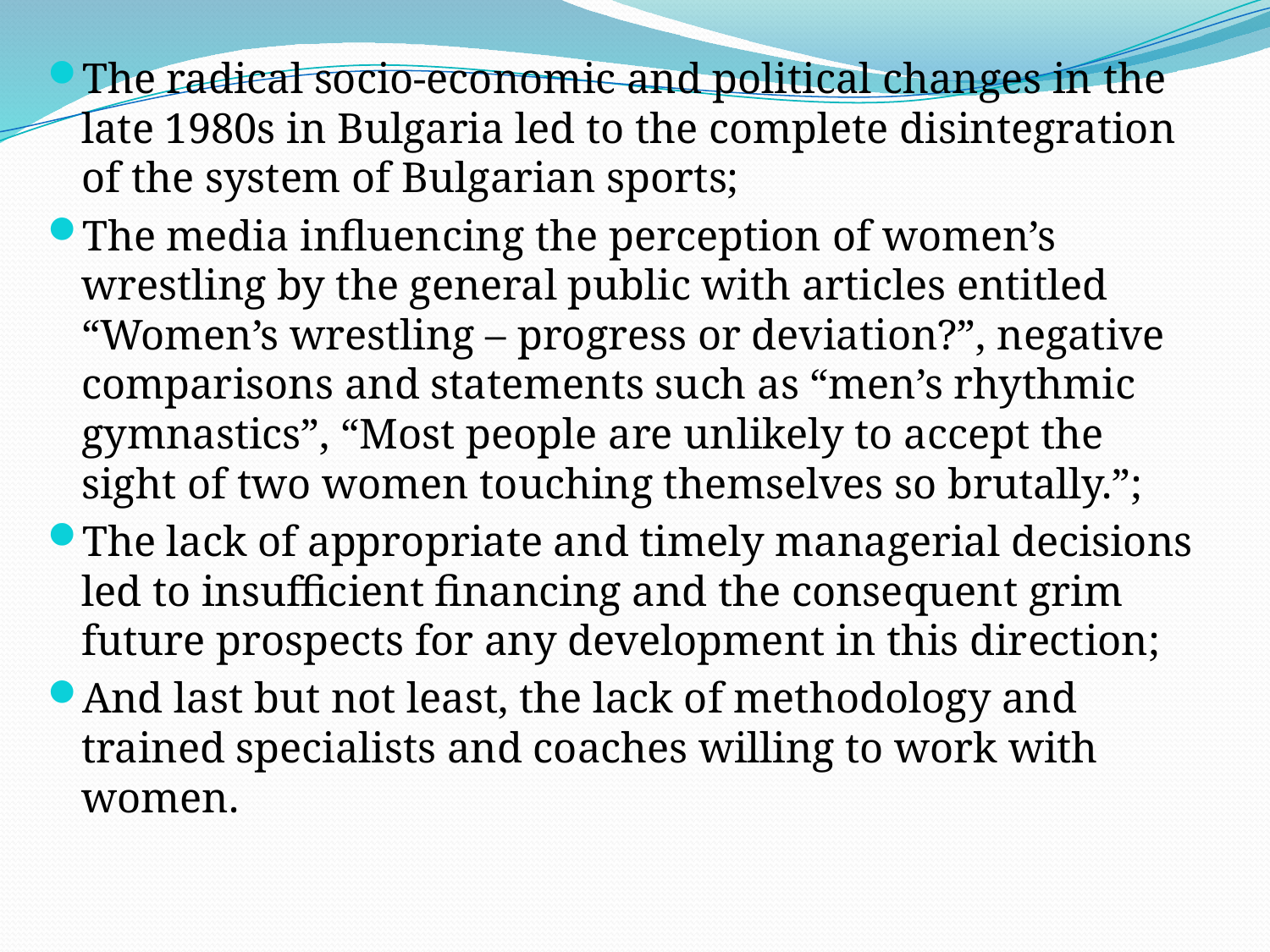

The radical socio-economic and political changes in the late 1980s in Bulgaria led to the complete disintegration of the system of Bulgarian sports;
The media influencing the perception of women’s wrestling by the general public with articles entitled “Women’s wrestling – progress or deviation?”, negative comparisons and statements such as “men’s rhythmic gymnastics”, “Most people are unlikely to accept the sight of two women touching themselves so brutally.”;
The lack of appropriate and timely managerial decisions led to insufficient financing and the consequent grim future prospects for any development in this direction;
And last but not least, the lack of methodology and trained specialists and coaches willing to work with women.